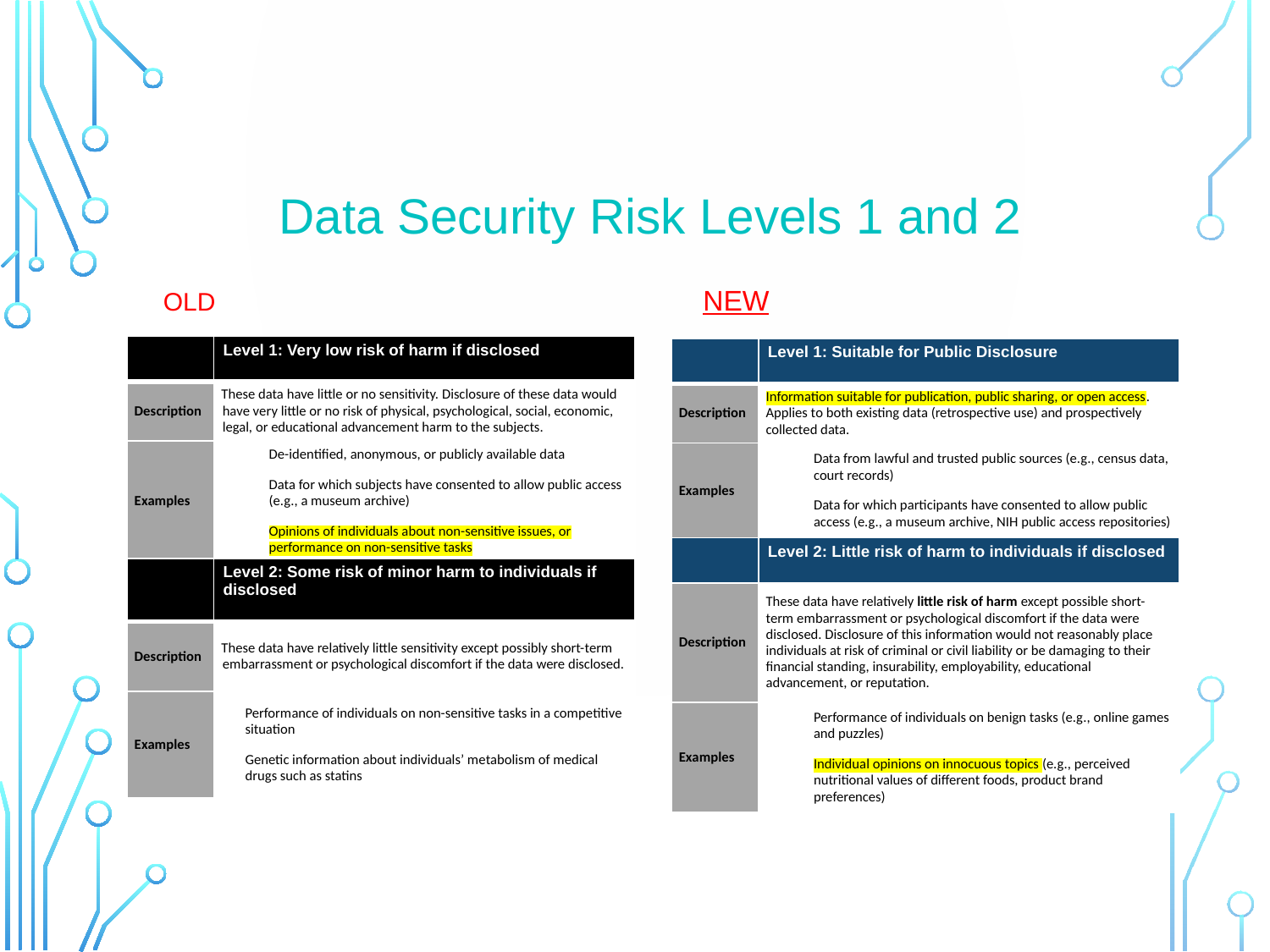

# Data Security Risk Levels 1 and 2
NEW
OLD
|  | Level 1: Very low risk of harm if disclosed |
| --- | --- |
| Description | These data have little or no sensitivity. Disclosure of these data would have very little or no risk of physical, psychological, social, economic, legal, or educational advancement harm to the subjects. |
| Examples | De-identified, anonymous, or publicly available data Data for which subjects have consented to allow public access (e.g., a museum archive) Opinions of individuals about non-sensitive issues, or performance on non-sensitive tasks |
|  | Level 1: Suitable for Public Disclosure |
| --- | --- |
| Description | Information suitable for publication, public sharing, or open access. Applies to both existing data (retrospective use) and prospectively collected data. |
| Examples | Data from lawful and trusted public sources (e.g., census data, court records) Data for which participants have consented to allow public access (e.g., a museum archive, NIH public access repositories) |
|  | Level 2: Little risk of harm to individuals if disclosed |
| Description | These data have relatively little risk of harm except possible short-term embarrassment or psychological discomfort if the data were disclosed. Disclosure of this information would not reasonably place individuals at risk of criminal or civil liability or be damaging to their financial standing, insurability, employability, educational advancement, or reputation. |
| Examples | Performance of individuals on benign tasks (e.g., online games and puzzles) Individual opinions on innocuous topics (e.g., perceived nutritional values of different foods, product brand preferences) |
|  | Level 2: Some risk of minor harm to individuals if disclosed |
| --- | --- |
| Description | These data have relatively little sensitivity except possibly short-term embarrassment or psychological discomfort if the data were disclosed. |
| Examples | Performance of individuals on non-sensitive tasks in a competitive situation Genetic information about individuals’ metabolism of medical drugs such as statins |